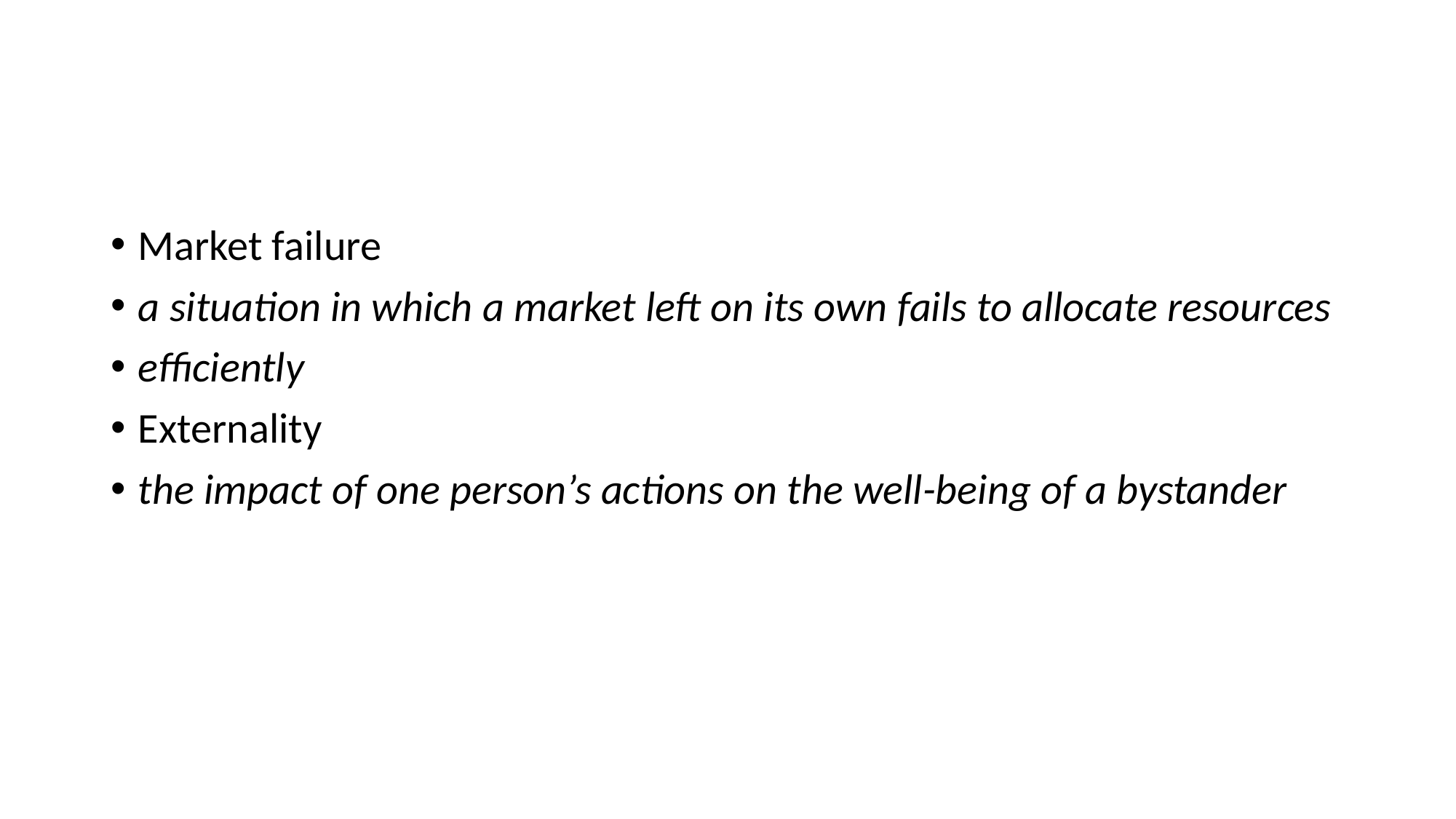

#
Market failure
a situation in which a market left on its own fails to allocate resources
efficiently
Externality
the impact of one person’s actions on the well-being of a bystander